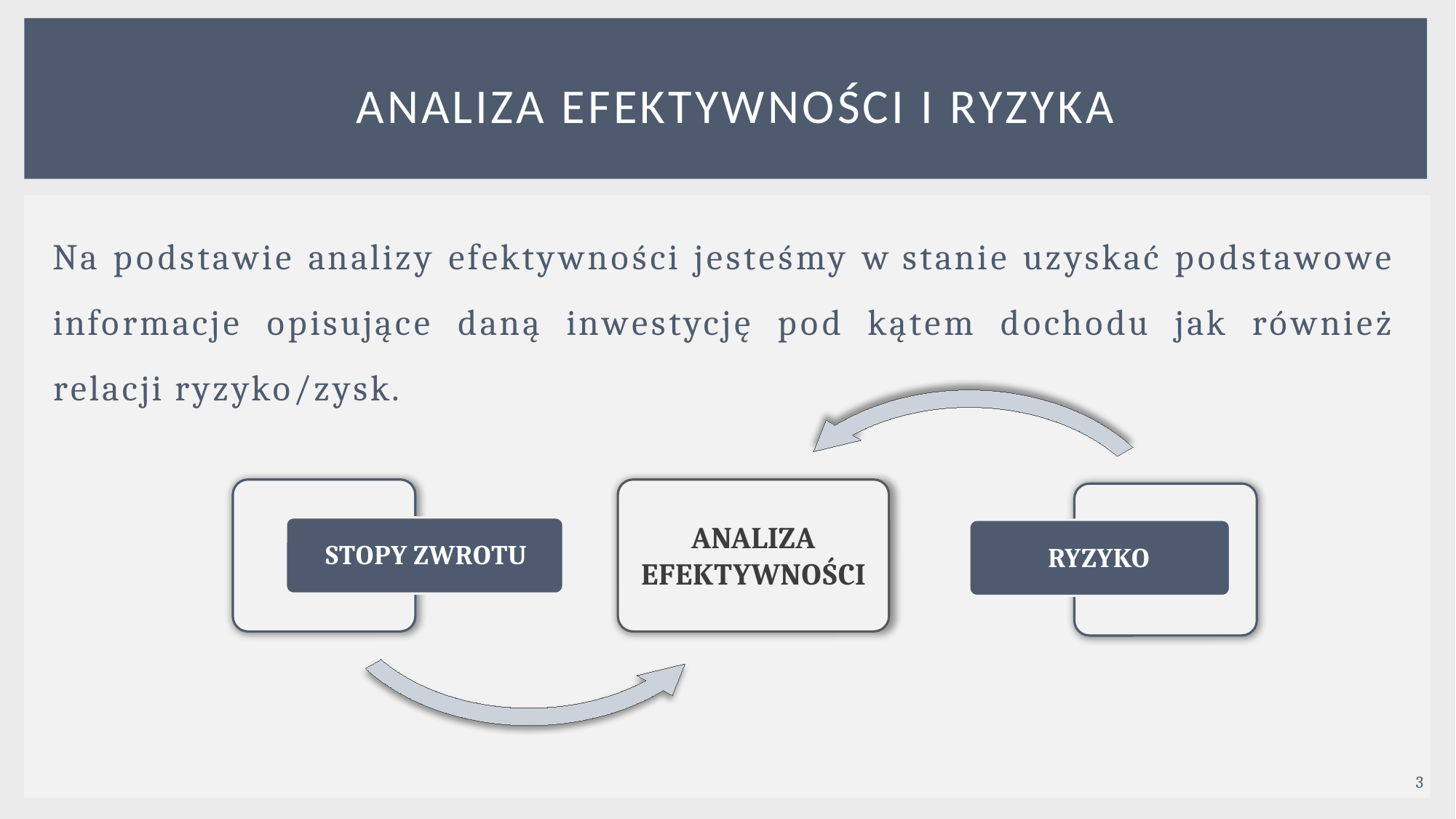

# ANALIZA EFEKTYWNOŚCI I RYZYKA
Na podstawie analizy efektywności jesteśmy w stanie uzyskać podstawowe informacje opisujące daną inwestycję pod kątem dochodu jak również relacji ryzyko/zysk.

ANALIZA EFEKTYWNOŚCI

STOPY ZWROTU

RYZYKO
3